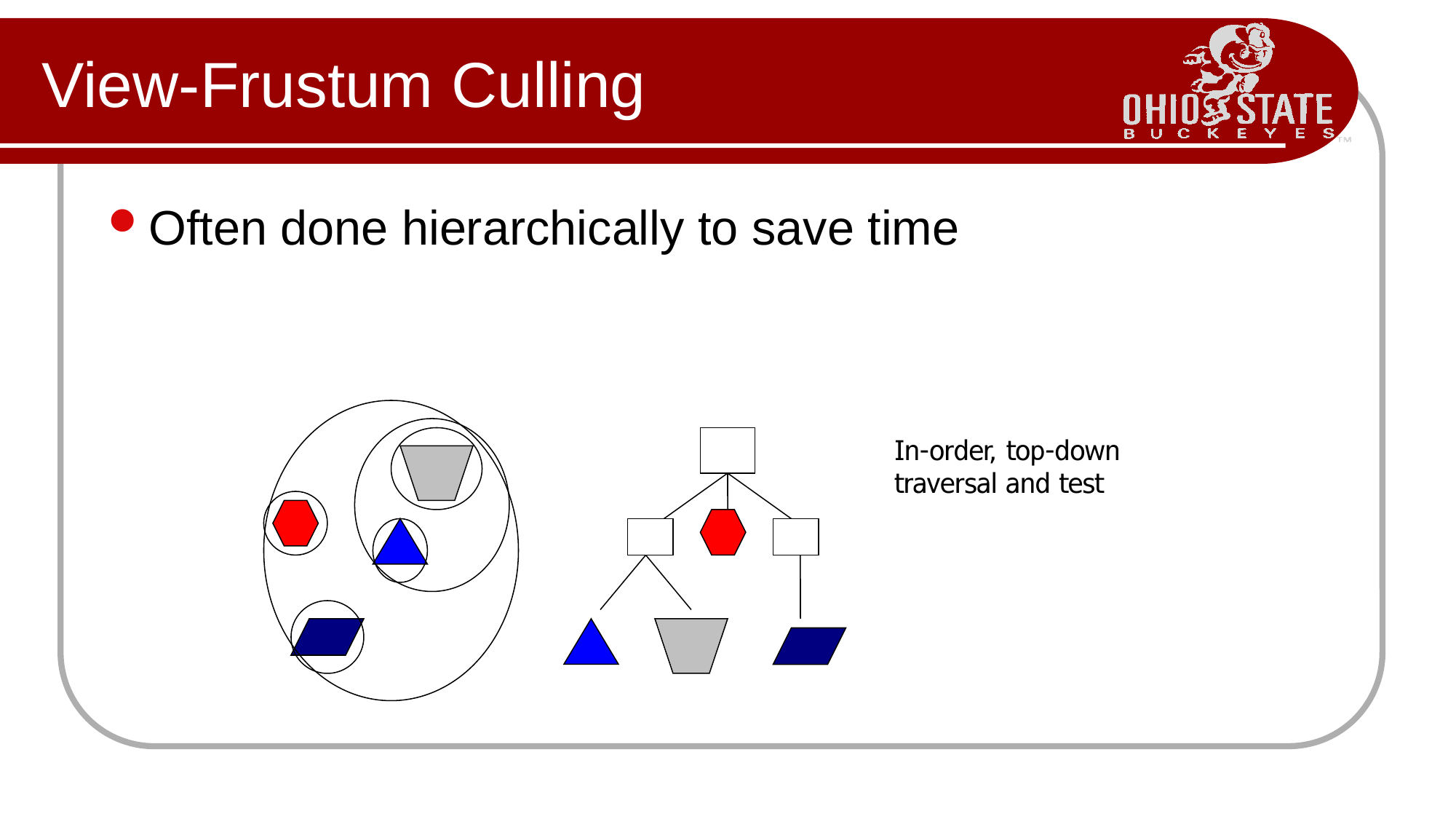

# View-Frustum Culling
Often done hierarchically to save time

In-order, top-down
traversal and test